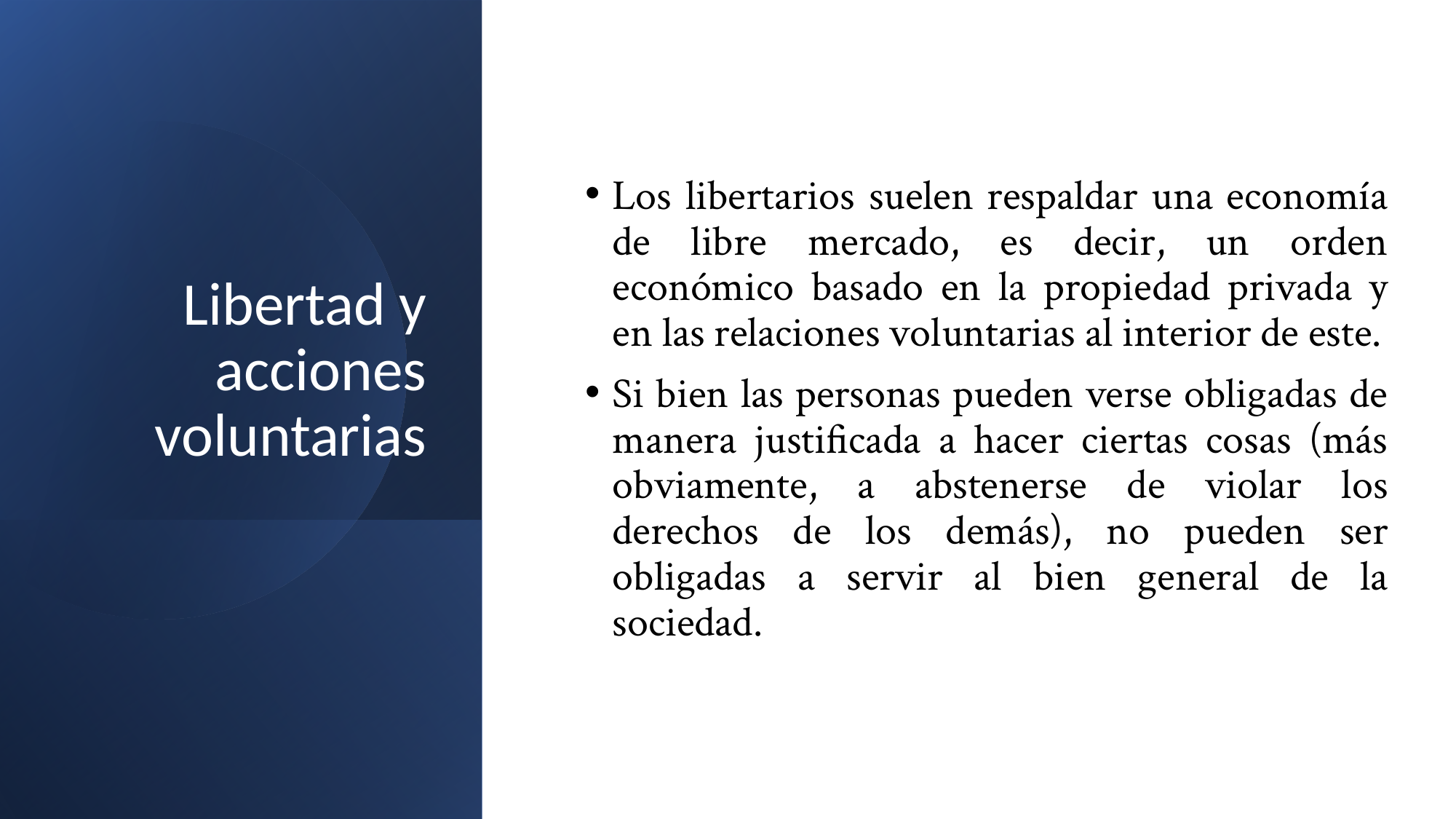

# Libertad y acciones voluntarias
Los libertarios suelen respaldar una economía de libre mercado, es decir, un orden económico basado en la propiedad privada y en las relaciones voluntarias al interior de este.
Si bien las personas pueden verse obligadas de manera justificada a hacer ciertas cosas (más obviamente, a abstenerse de violar los derechos de los demás), no pueden ser obligadas a servir al bien general de la sociedad.